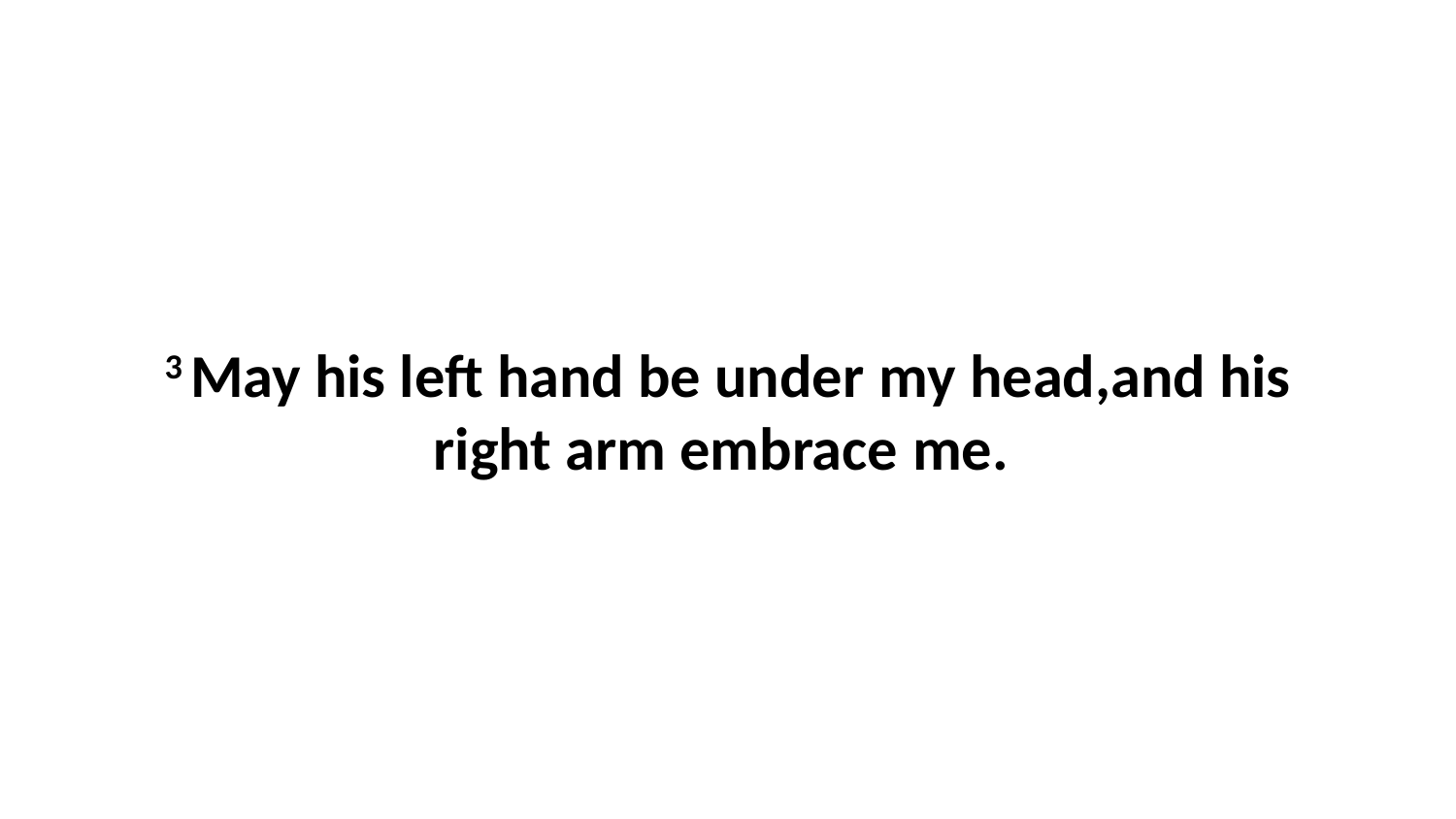

3 May his left hand be under my head,and his right arm embrace me.